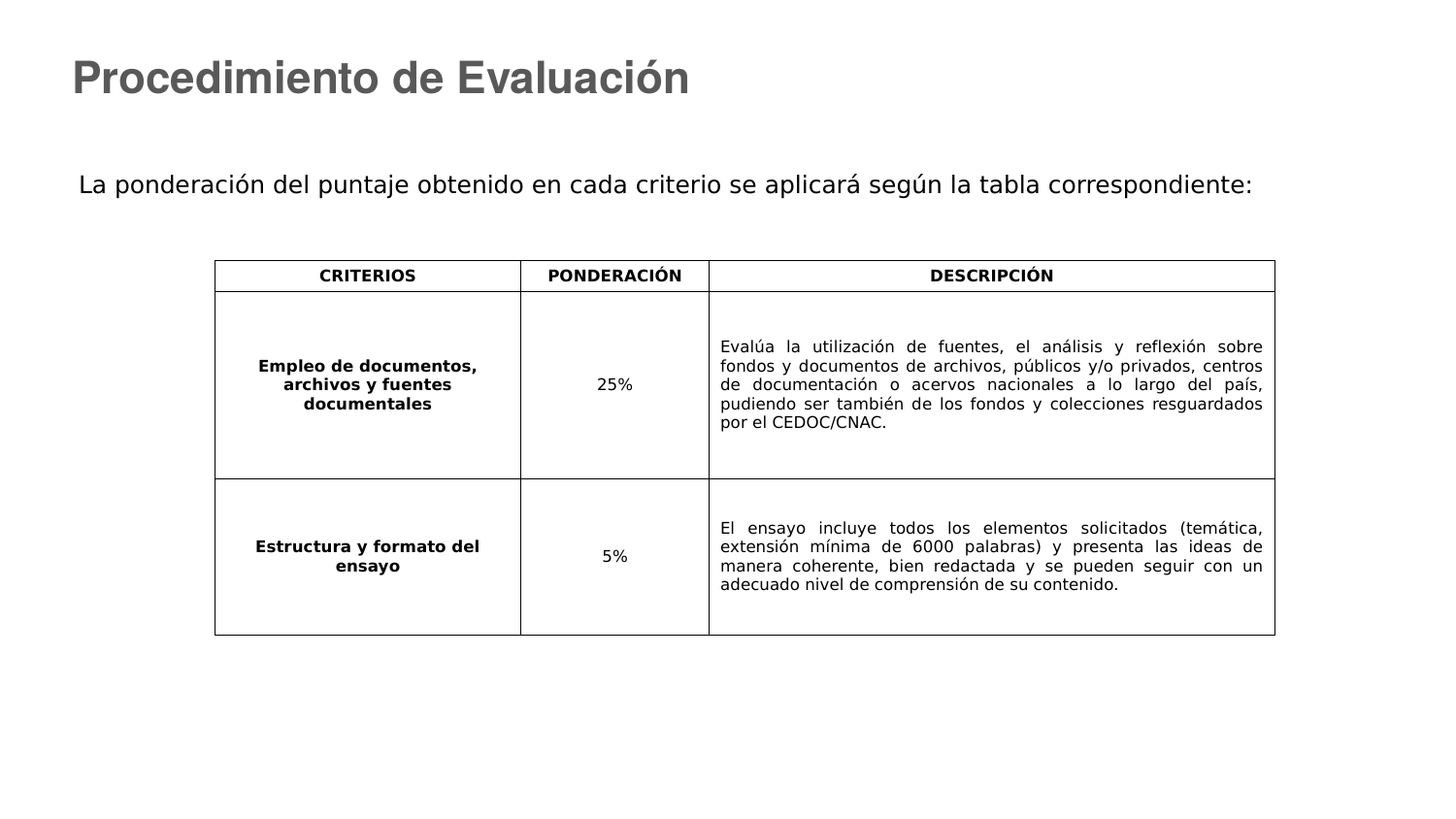

Procedimiento de Evaluación

La ponderación del puntaje obtenido en cada criterio se aplicará según la tabla correspondiente:
| CRITERIOS | PONDERACIÓN | DESCRIPCIÓN |
| --- | --- | --- |
| Empleo de documentos, archivos y fuentes documentales | 25% | Evalúa la utilización de fuentes, el análisis y reflexión sobre fondos y documentos de archivos, públicos y/o privados, centros de documentación o acervos nacionales a lo largo del país, pudiendo ser también de los fondos y colecciones resguardados por el CEDOC/CNAC. |
| Estructura y formato del ensayo | 5% | El ensayo incluye todos los elementos solicitados (temática, extensión mínima de 6000 palabras) y presenta las ideas de manera coherente, bien redactada y se pueden seguir con un adecuado nivel de comprensión de su contenido. |